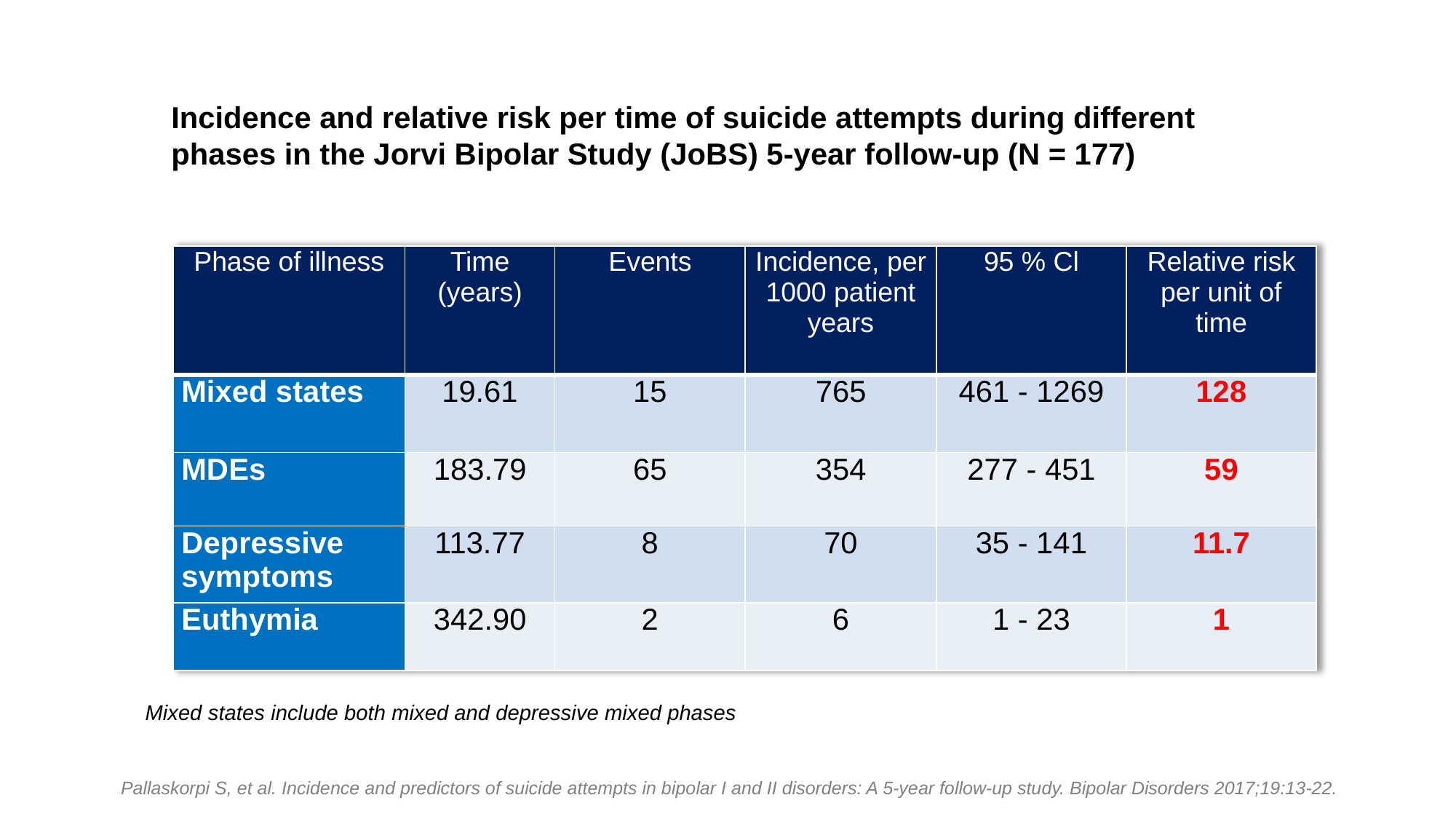

Incidence and relative risk per time of suicide attempts during different phases in the Jorvi Bipolar Study (JoBS) 5-year follow-up (N = 177)

| Phase of illness | Time (years) | Events | Incidence, per 1000 patient years | 95 % Cl | Relative risk per unit of time |
| --- | --- | --- | --- | --- | --- |
| Mixed states | 19.61 | 15 | 765 | 461 - 1269 | 128 |
| MDEs | 183.79 | 65 | 354 | 277 - 451 | 59 |
| Depressive symptoms | 113.77 | 8 | 70 | 35 - 141 | 11.7 |
| Euthymia | 342.90 | 2 | 6 | 1 - 23 | 1 |
Mixed states include both mixed and depressive mixed phases
Pallaskorpi S, et al. Incidence and predictors of suicide attempts in bipolar I and II disorders: A 5-year follow-up study. Bipolar Disorders 2017;19:13-22.